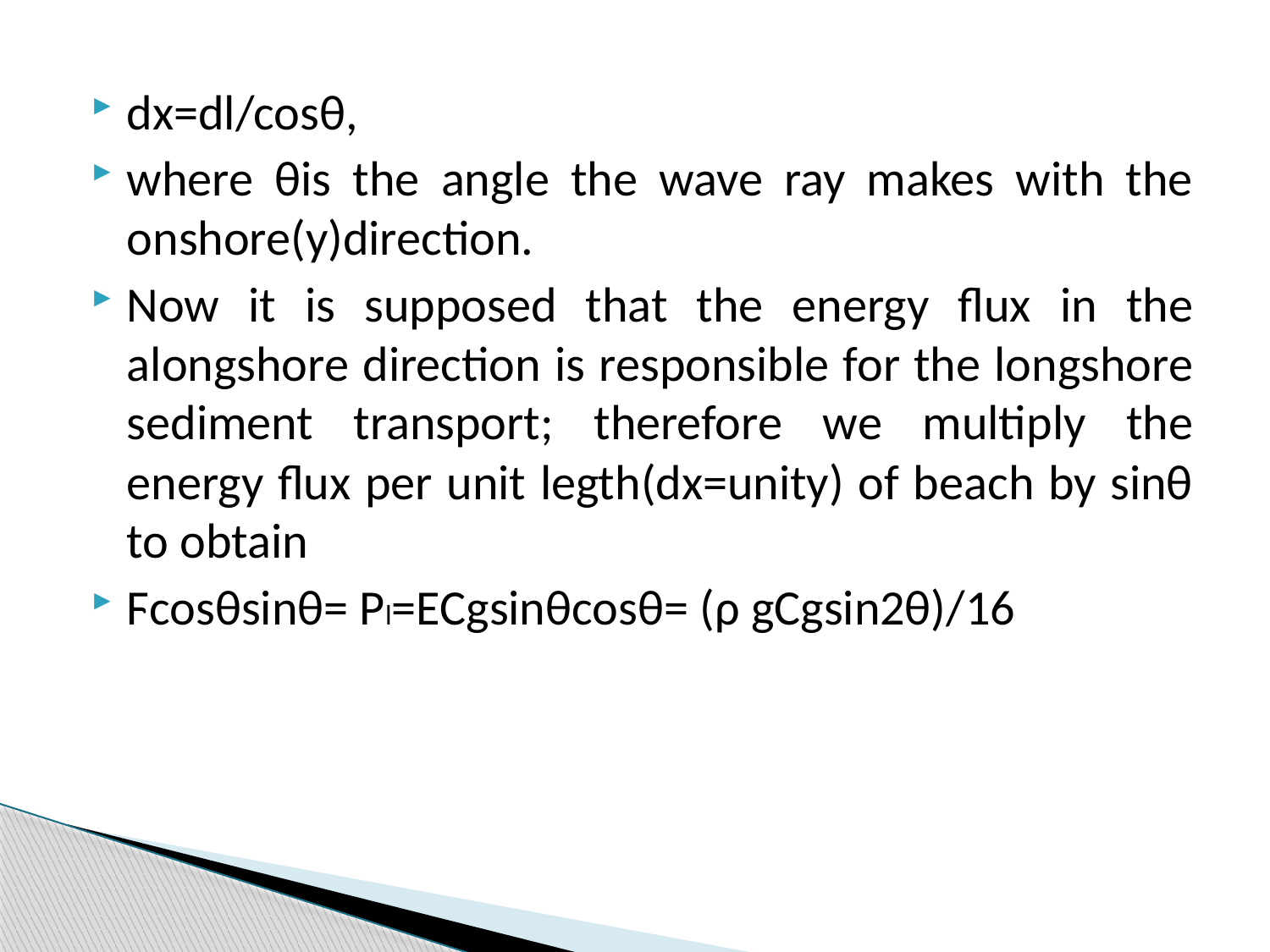

dx=dl/cosθ,
where θis the angle the wave ray makes with the onshore(y)direction.
Now it is supposed that the energy flux in the alongshore direction is responsible for the longshore sediment transport; therefore we multiply the energy flux per unit legth(dx=unity) of beach by sinθ to obtain
Ϝcosθsinθ= Pl=ECgsinθcosθ= (ρ gCgsin2θ)/16